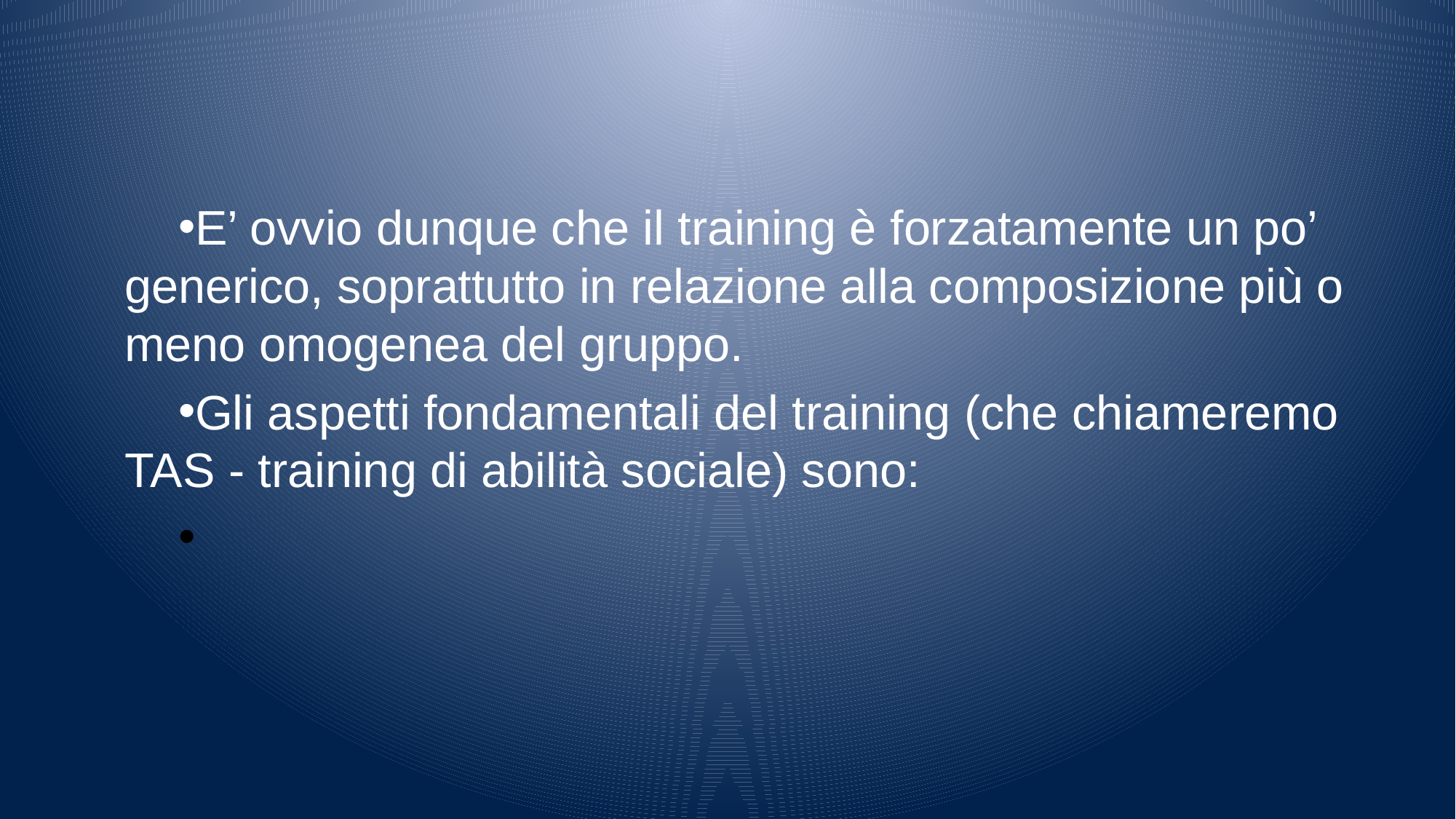

#
E’ ovvio dunque che il training è forzatamente un po’ generico, soprattutto in relazione alla composizione più o meno omogenea del gruppo.
Gli aspetti fondamentali del training (che chiameremo TAS - training di abilità sociale) sono: